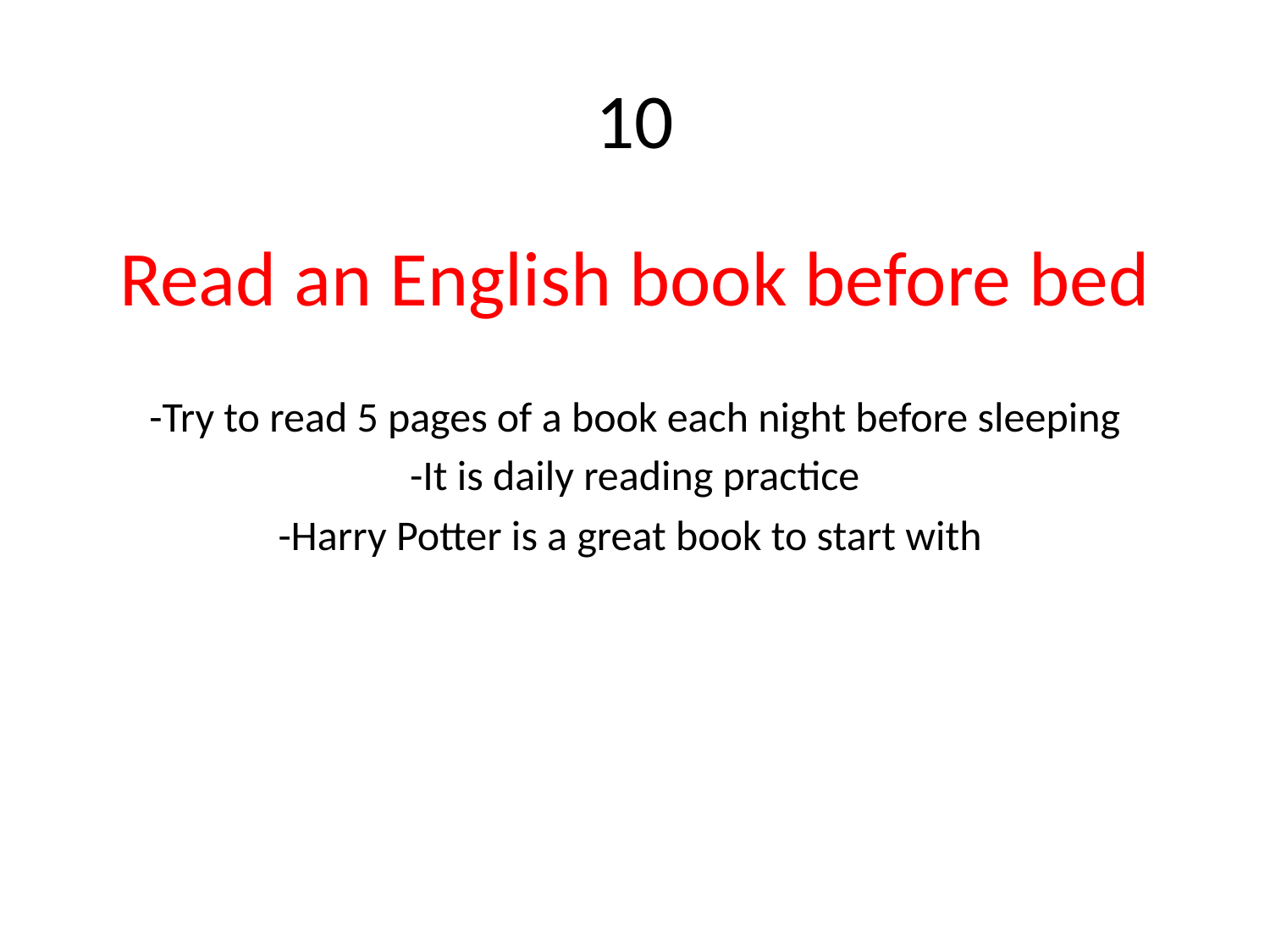

# 10
Read an English book before bed

-Try to read 5 pages of a book each night before sleeping
-It is daily reading practice
-Harry Potter is a great book to start with